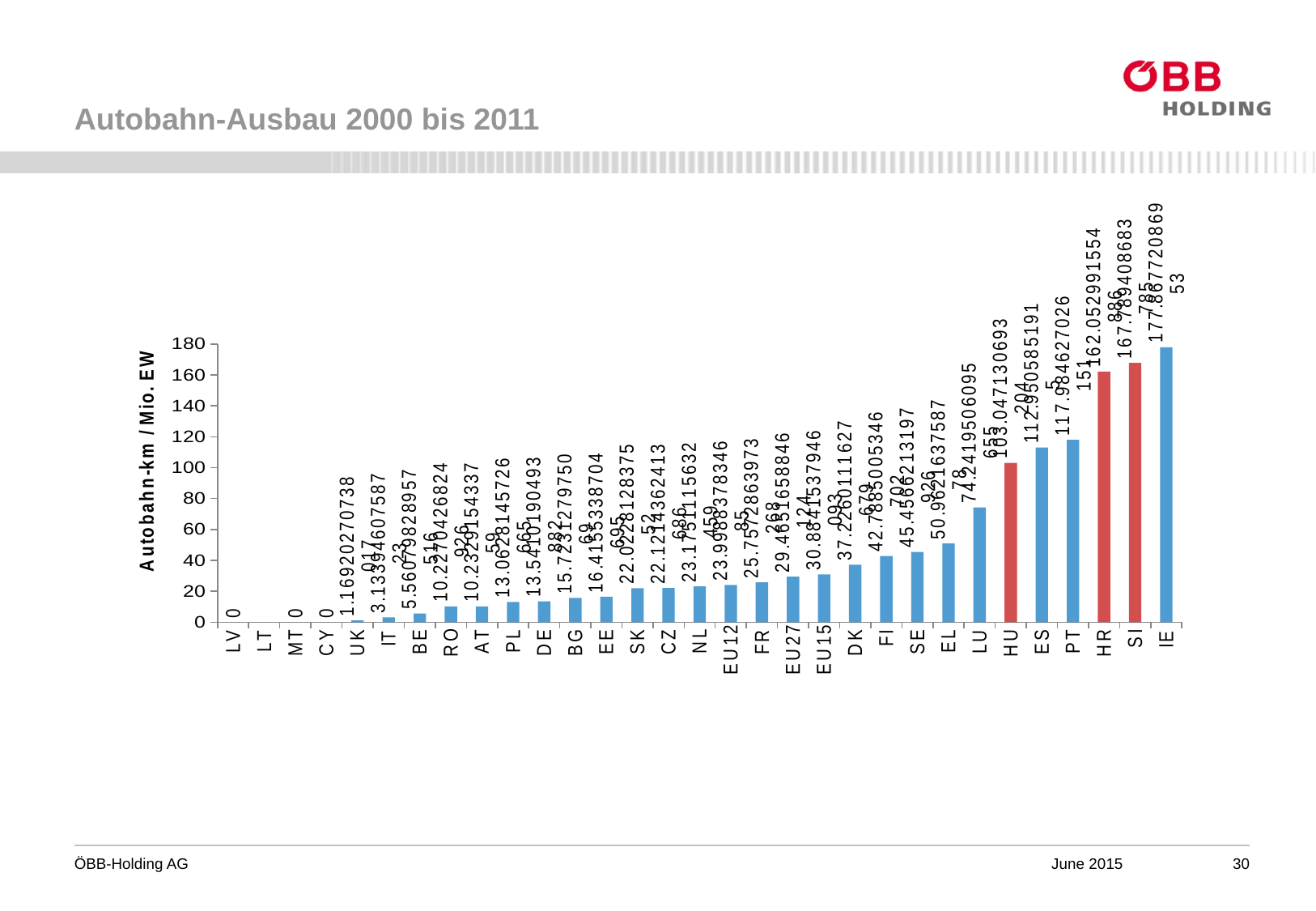

# Autobahn-Ausbau 2000 bis 2011

### Chart

| Category |  |
|---|---|
| LV | 0.0 |
| LT | None |
| MT | 0.0 |
| CY | 0.0 |
| UK | 1.1692027073801654 |
| IT | 3.133946075872302 |
| BE | 5.56079828957516 |
| RO | 10.227042682492588 |
| AT | 10.232915433759018 |
| PL | 13.062814572666513 |
| DE | 13.541019049388154 |
| BG | 15.723127975068984 |
| EE | 16.415533870469503 |
| SK | 22.02281283755204 |
| CZ | 22.121436241368613 |
| NL | 23.175111563245935 |
| EU12 | 23.99883783468498 |
| FR | 25.757286397326766 |
| EU27 | 29.465165884612432 |
| EU15 | 30.88415379460929 |
| DK | 37.226011162767946 |
| FI | 42.788500534670234 |
| SE | 45.45662131979262 |
| EL | 50.962163758777955 |
| LU | 74.24195060956549 |
| HU | 103.04713069320374 |
| ES | 112.9505851915001 |
| PT | 117.98462702615097 |
| HR | 162.05299155488598 |
| SI | 167.78940868378479 |
| IE | 177.8677208695299 |
June 2015
30